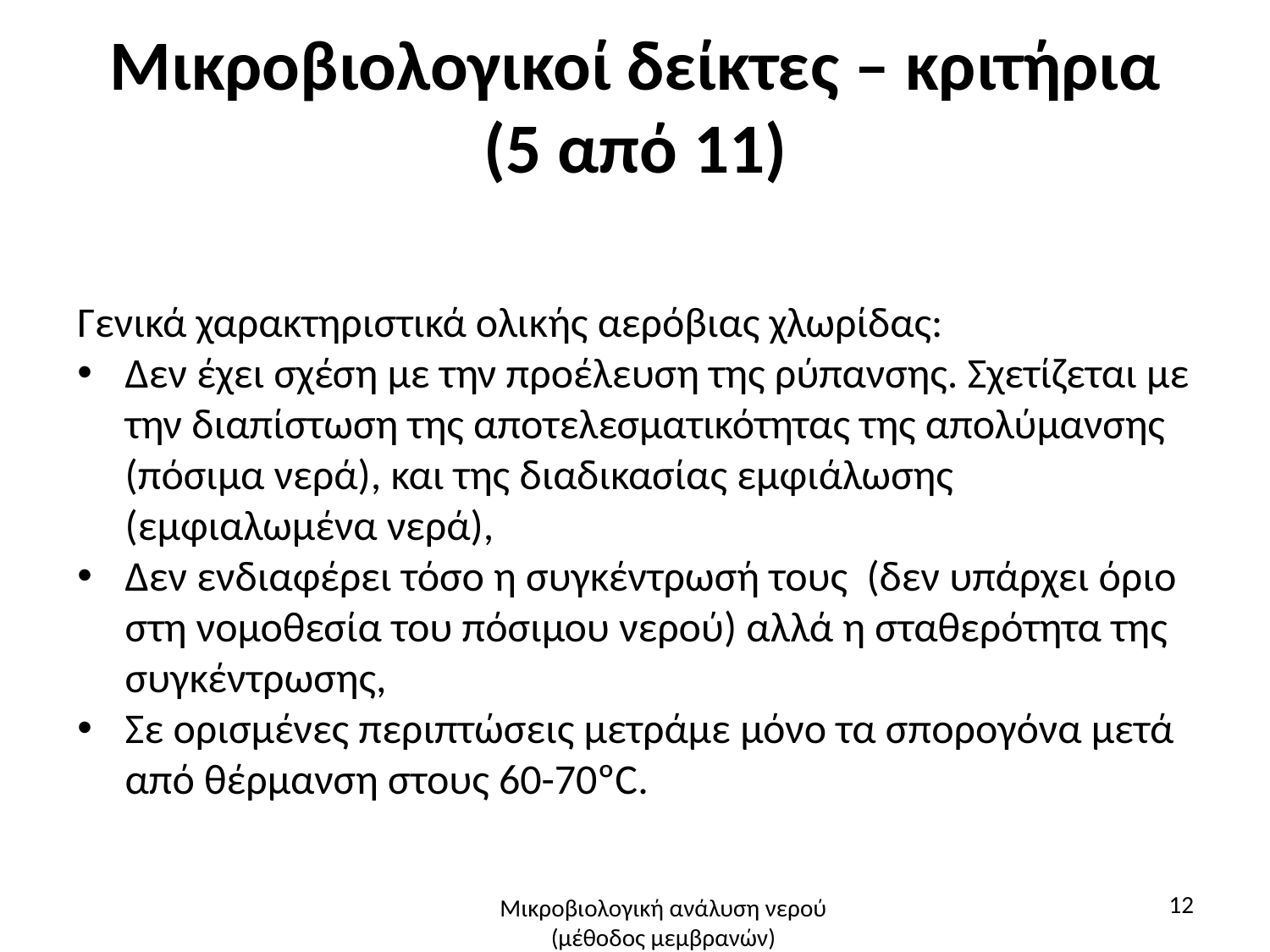

# Μικροβιολογικοί δείκτες – κριτήρια (5 από 11)
Γενικά χαρακτηριστικά ολικής αερόβιας χλωρίδας:
Δεν έχει σχέση με την προέλευση της ρύπανσης. Σχετίζεται με την διαπίστωση της αποτελεσματικότητας της απολύμανσης (πόσιμα νερά), και της διαδικασίας εμφιάλωσης (εμφιαλωμένα νερά),
Δεν ενδιαφέρει τόσο η συγκέντρωσή τους  (δεν υπάρχει όριο στη νομοθεσία του πόσιμου νερού) αλλά η σταθερότητα της συγκέντρωσης,
Σε ορισμένες περιπτώσεις μετράμε μόνο τα σπορογόνα μετά από θέρμανση στους 60-70ºC.
12
Μικροβιολογική ανάλυση νερού (μέθοδος μεμβρανών)